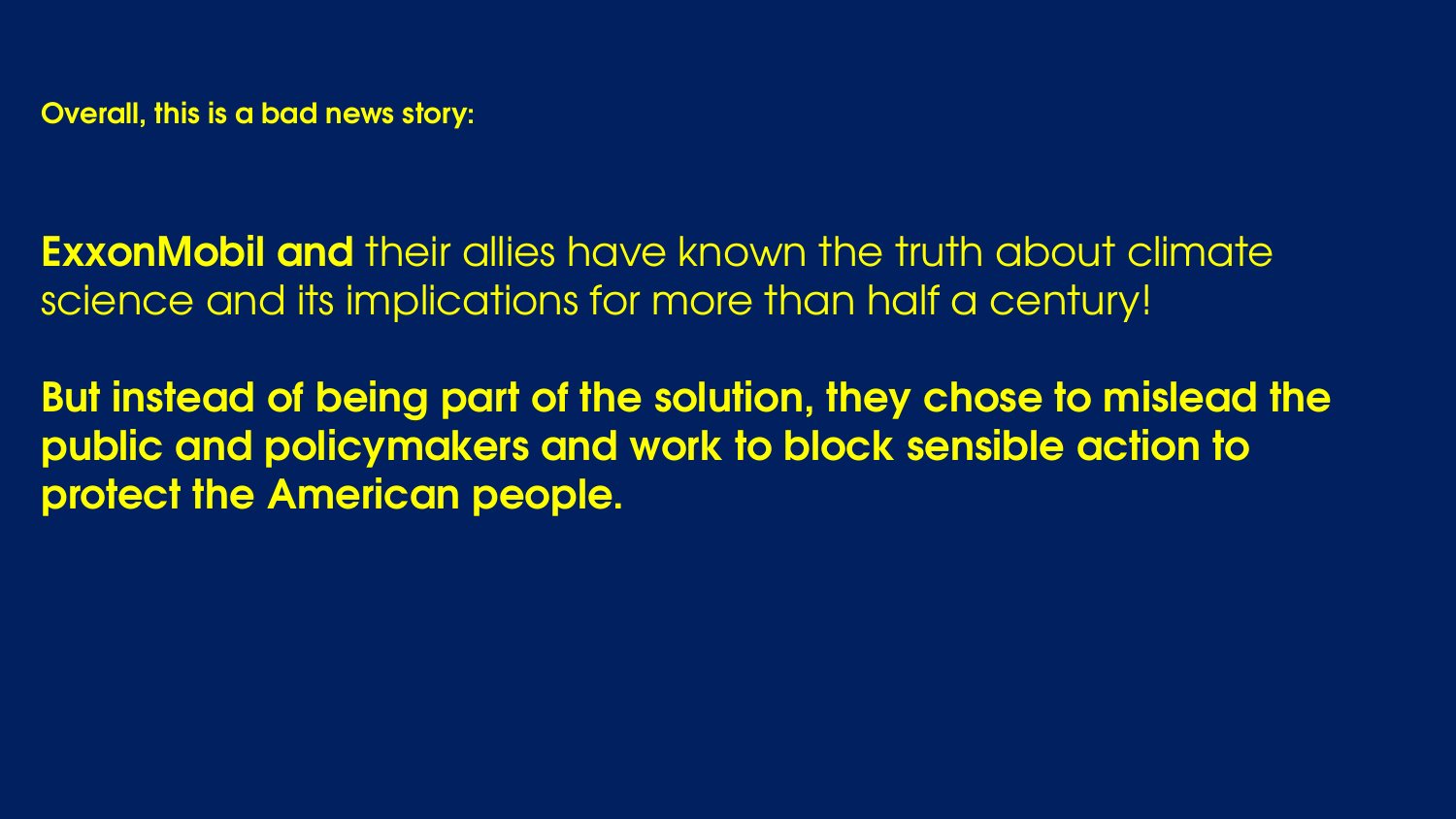

Overall, this is a bad news story:

ExxonMobil and their allies have known the truth about climate science and its implications for more than half a century!

But instead of being part of the solution, they chose to mislead the public and policymakers and work to block sensible action to protect the American people.